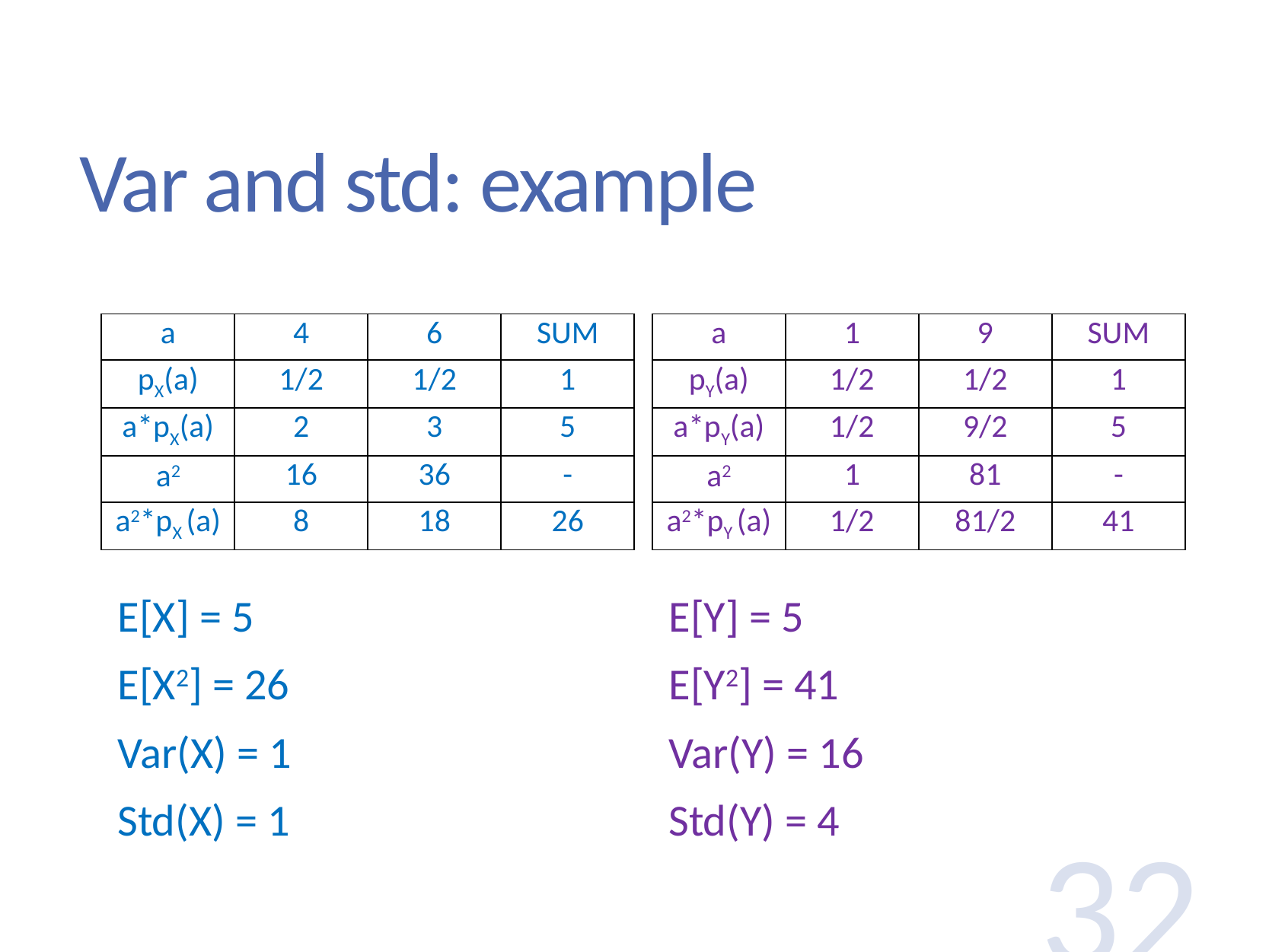

# Var and std: example
| a | 4 | 6 | SUM |
| --- | --- | --- | --- |
| pX(a) | 1/2 | 1/2 | 1 |
| a\*pX(a) | 2 | 3 | 5 |
| a2 | 16 | 36 | - |
| a2\*pX (a) | 8 | 18 | 26 |
| a | 1 | 9 | SUM |
| --- | --- | --- | --- |
| pY(a) | 1/2 | 1/2 | 1 |
| a\*pY(a) | 1/2 | 9/2 | 5 |
| a2 | 1 | 81 | - |
| a2\*pY (a) | 1/2 | 81/2 | 41 |
E[Y] = 5
E[Y2] = 41
Var(Y) = 16
Std(Y) = 4

E[X] = 5
E[X2] = 26
Var(X) = 1
Std(X) = 1

32